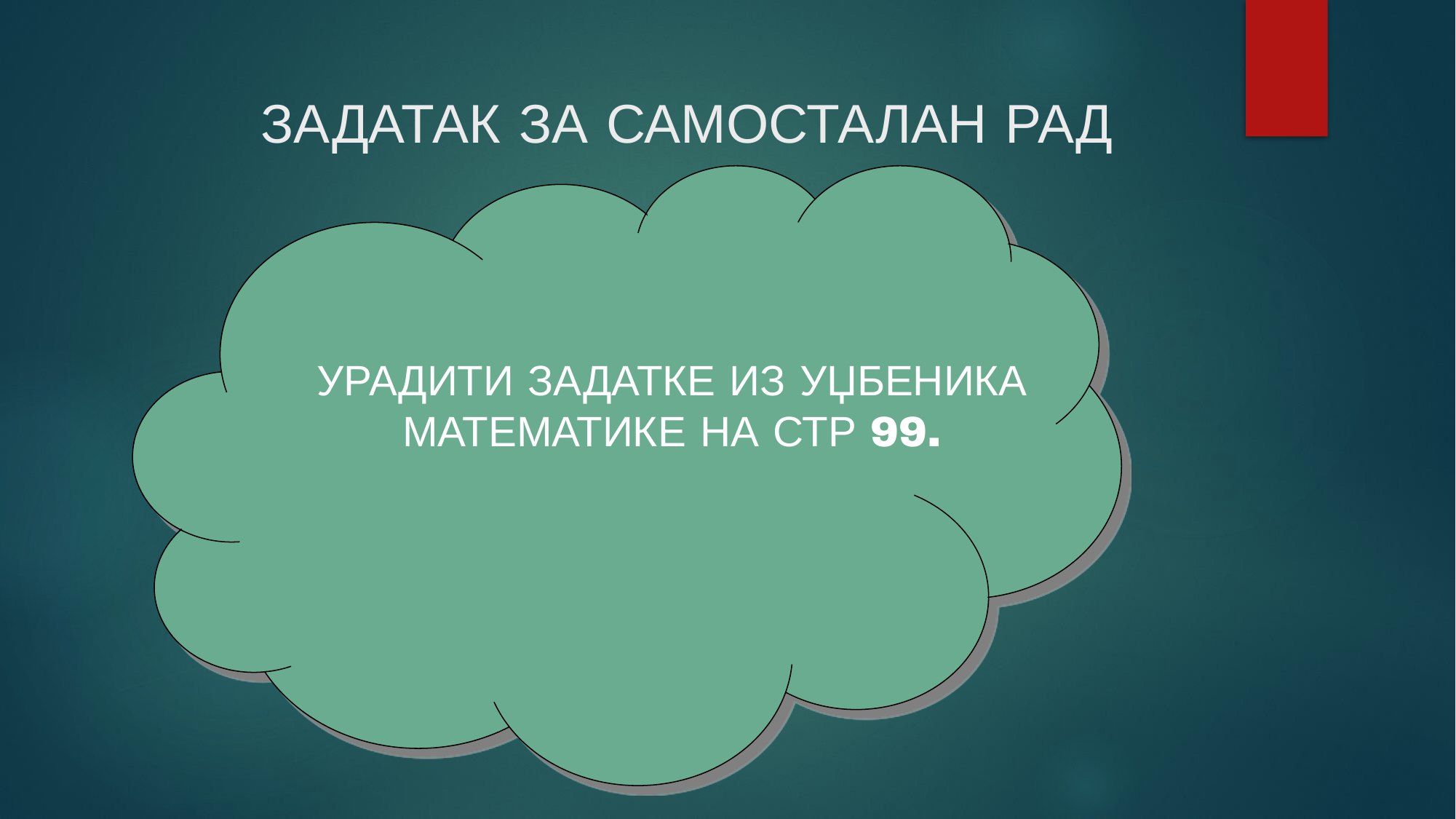

# ЗАДАТАК ЗА САМОСТАЛАН РАД

УРАДИТИ ЗАДАТКЕ ИЗ УЏБЕНИКА МАТЕМАТИКЕ НА СТР 99.